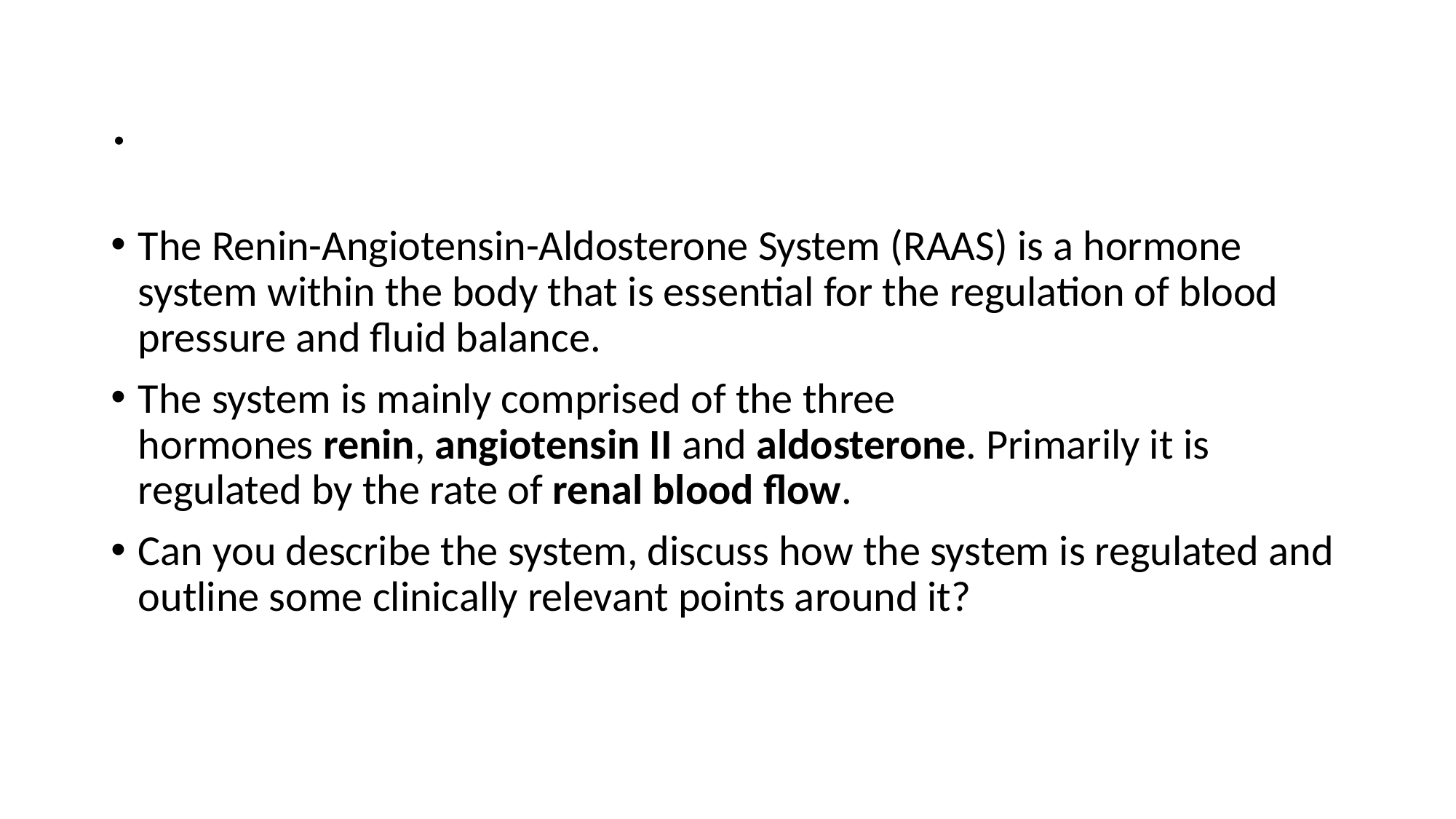

# .
The Renin-Angiotensin-Aldosterone System (RAAS) is a hormone system within the body that is essential for the regulation of blood pressure and fluid balance.
The system is mainly comprised of the three hormones renin, angiotensin II and aldosterone. Primarily it is regulated by the rate of renal blood flow.
Can you describe the system, discuss how the system is regulated and outline some clinically relevant points around it?